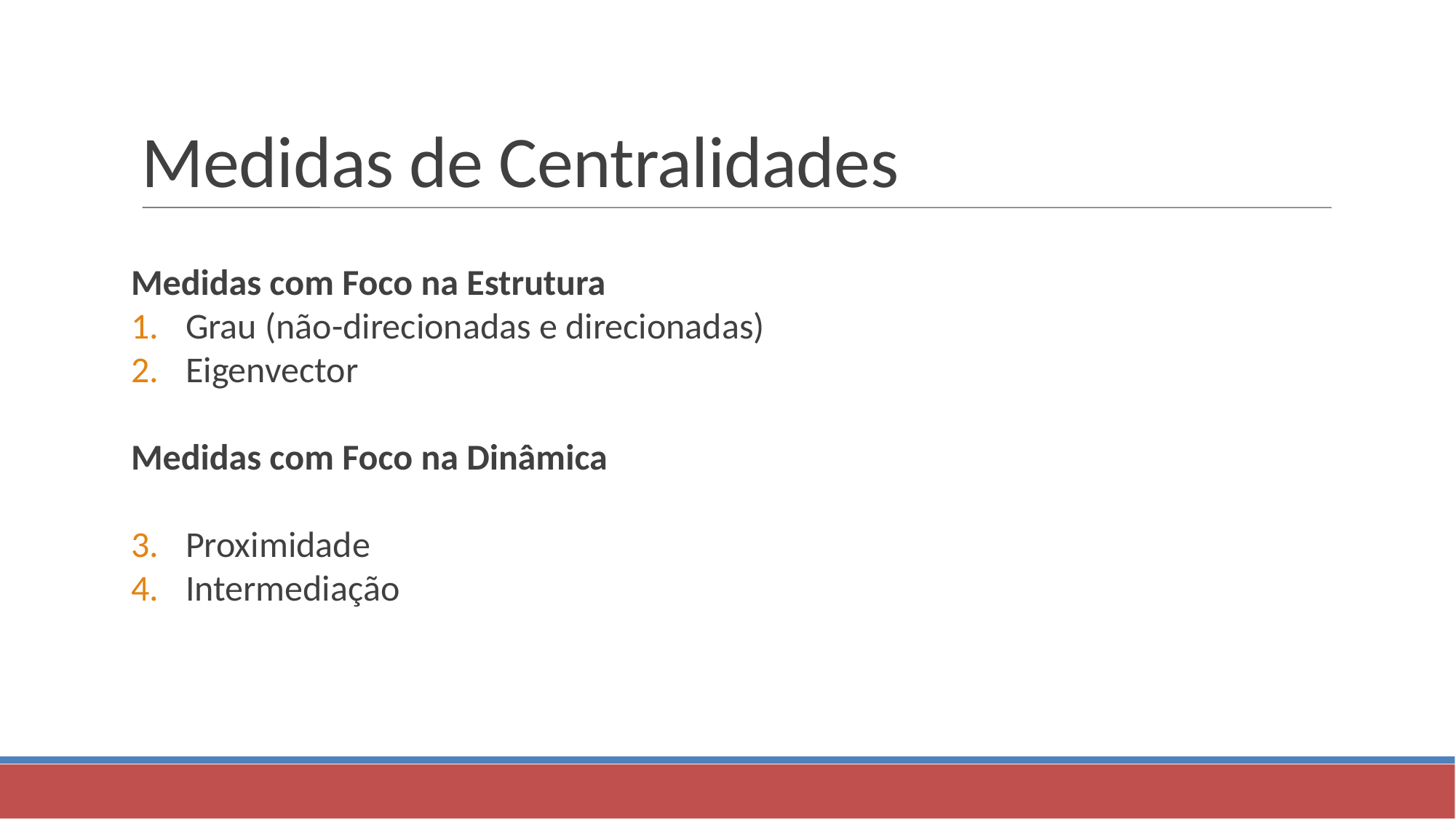

Medidas de Centralidades

Medidas com Foco na Estrutura
Grau (não-direcionadas e direcionadas)
Eigenvector

Medidas com Foco na Dinâmica

Proximidade
Intermediação